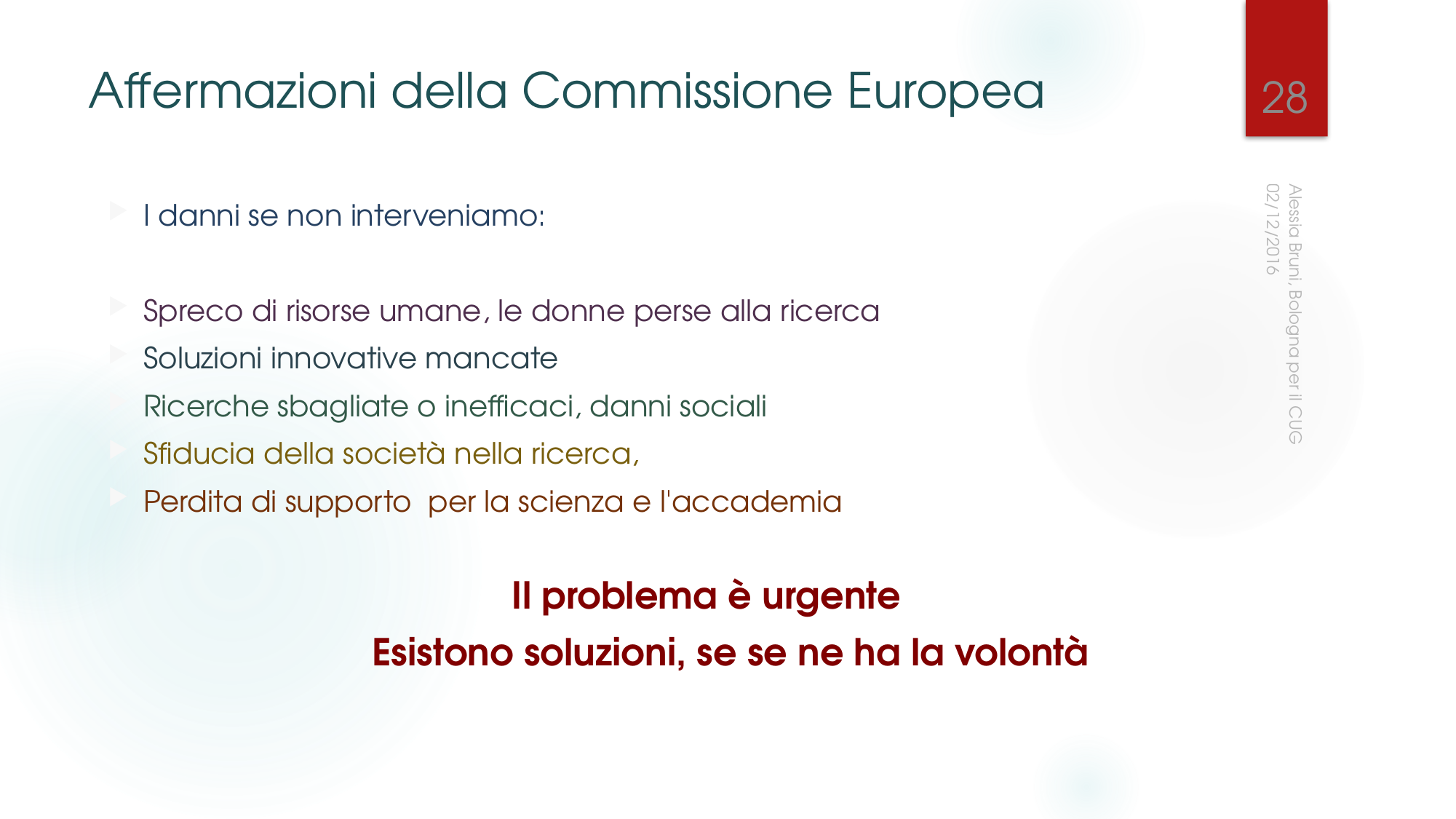

28
# Affermazioni della Commissione Europea
I danni se non interveniamo:

Spreco di risorse umane, le donne perse alla ricerca
Soluzioni innovative mancate
Ricerche sbagliate o inefficaci, danni sociali
Sfiducia della società nella ricerca,
Perdita di supporto  per la scienza e l'accademia

Il problema è urgente
Esistono soluzioni, se se ne ha la volontà

02/12/2016
Alessia Bruni, Bologna per il CUG